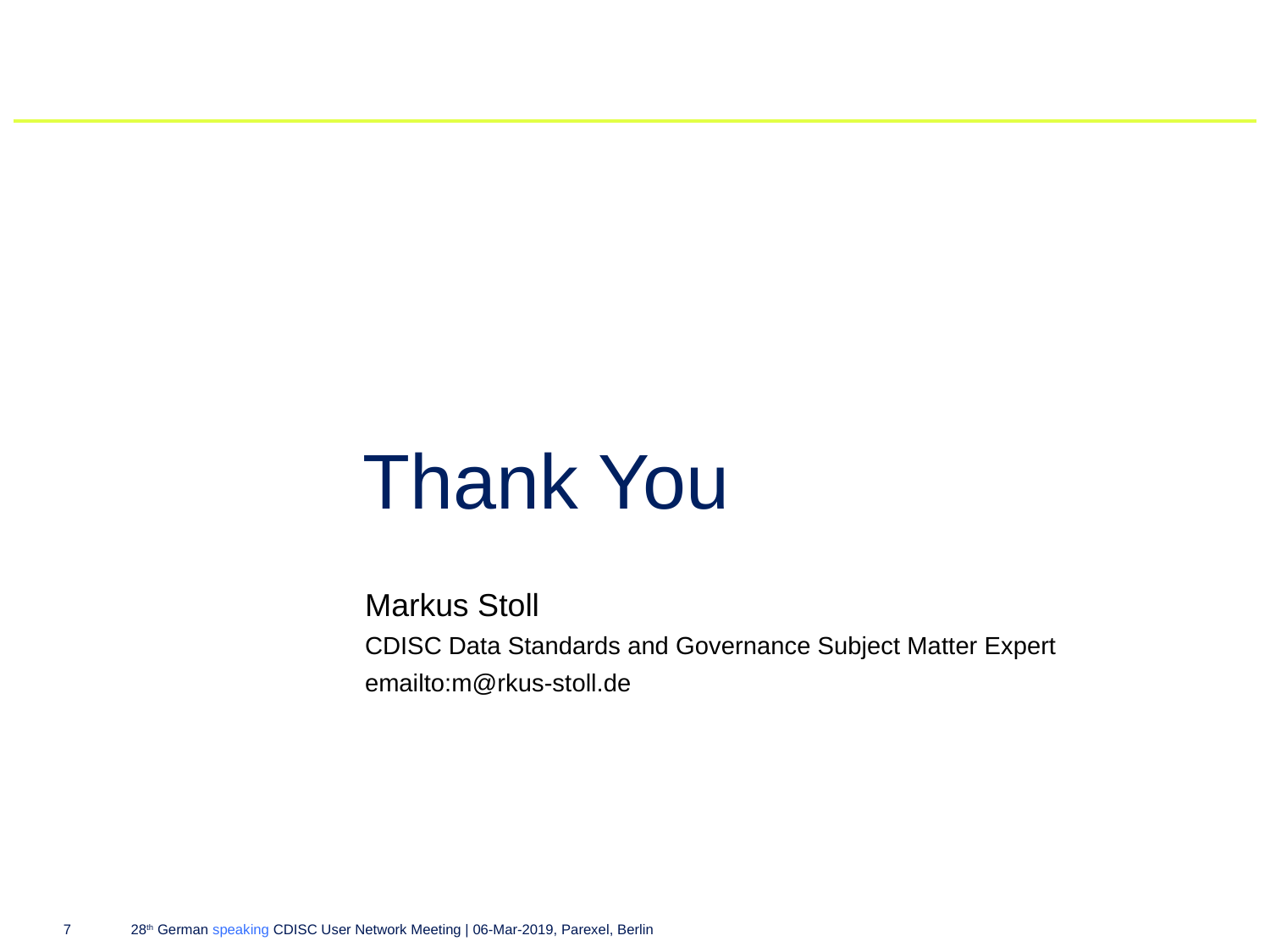

Markus Stoll
CDISC Data Standards and Governance Subject Matter Expert
emailto:m@rkus-stoll.de
# Thank You
7